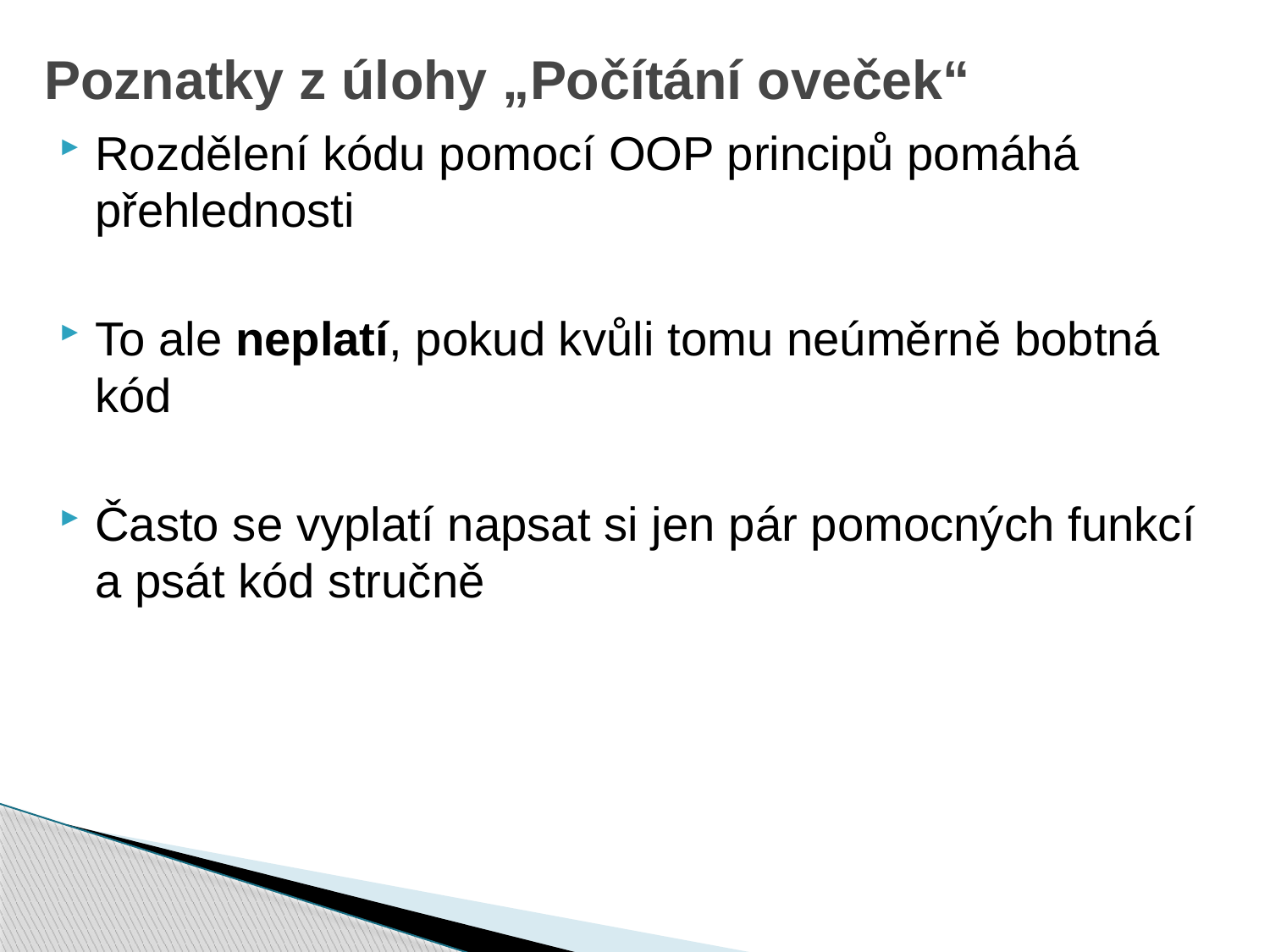

# Poznatky z úlohy „Počítání oveček“
Rozdělení kódu pomocí OOP principů pomáhá přehlednosti

To ale neplatí, pokud kvůli tomu neúměrně bobtná kód

Často se vyplatí napsat si jen pár pomocných funkcí a psát kód stručně